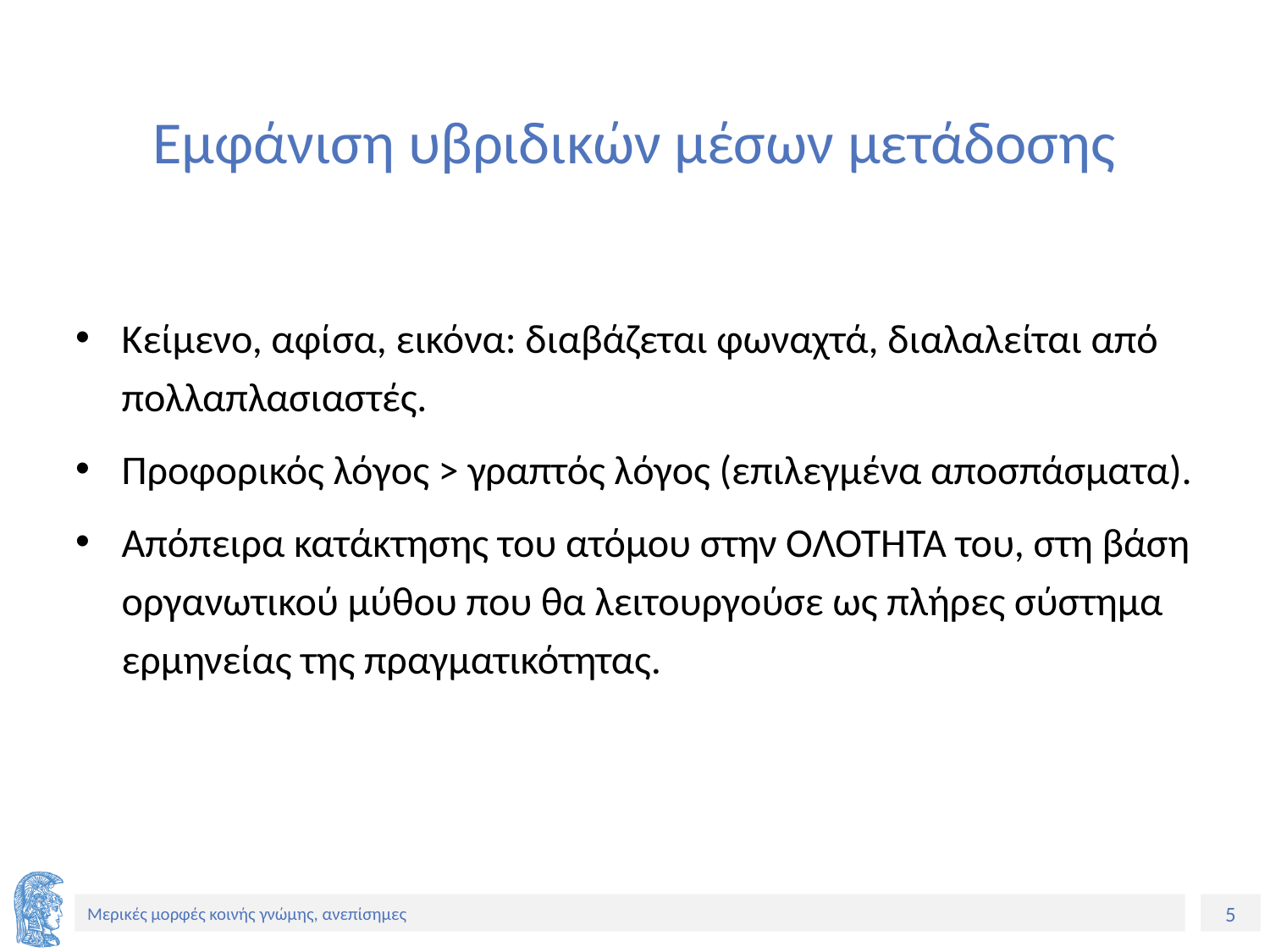

# Εμφάνιση υβριδικών μέσων μετάδοσης
Κείμενο, αφίσα, εικόνα: διαβάζεται φωναχτά, διαλαλείται από πολλαπλασιαστές.
Προφορικός λόγος > γραπτός λόγος (επιλεγμένα αποσπάσματα).
Απόπειρα κατάκτησης του ατόμου στην ΟΛΟΤΗΤΑ του, στη βάση οργανωτικού μύθου που θα λειτουργούσε ως πλήρες σύστημα ερμηνείας της πραγματικότητας.